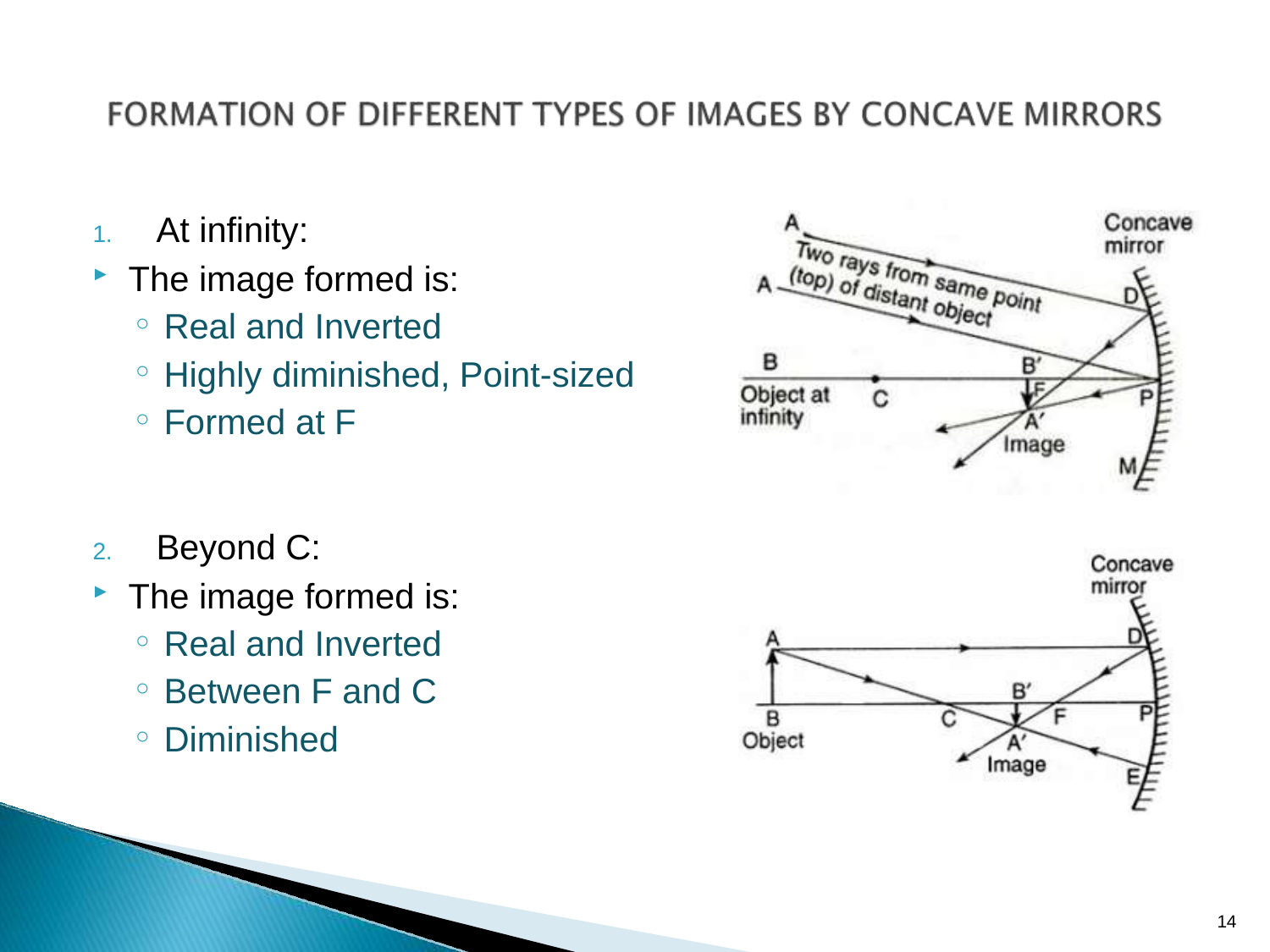

1.	At infinity:
The image formed is:
Real and Inverted
Highly diminished, Point-sized
Formed at F

2.	Beyond C:
The image formed is:
Real and Inverted
Between F and C
Diminished

14